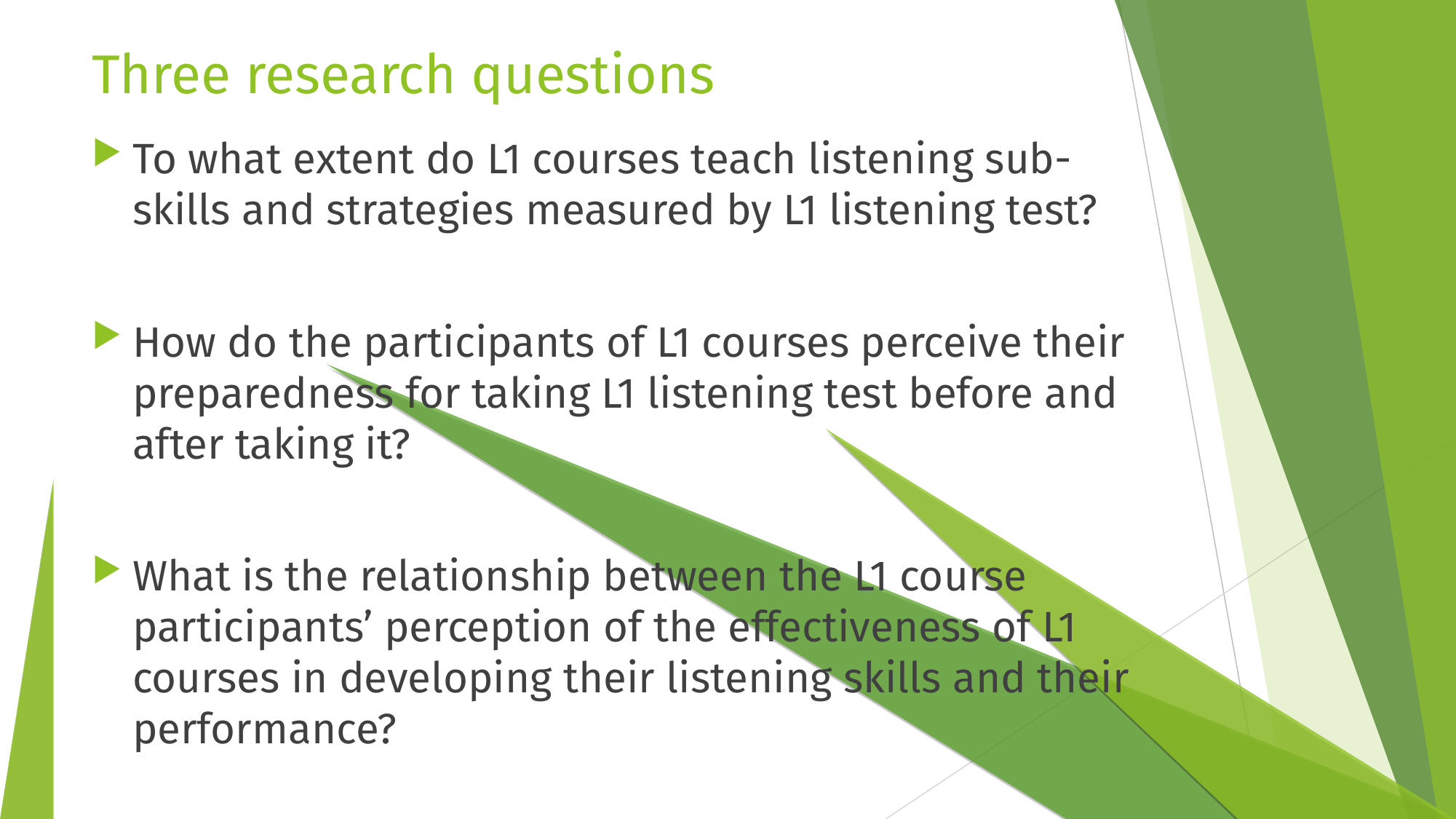

Three research questions
To what extent do L1 courses teach listening sub-skills and strategies measured by L1 listening test?

How do the participants of L1 courses perceive their preparedness for taking L1 listening test before and after taking it?

What is the relationship between the L1 course participants’ perception of the effectiveness of L1 courses in developing their listening skills and their performance?